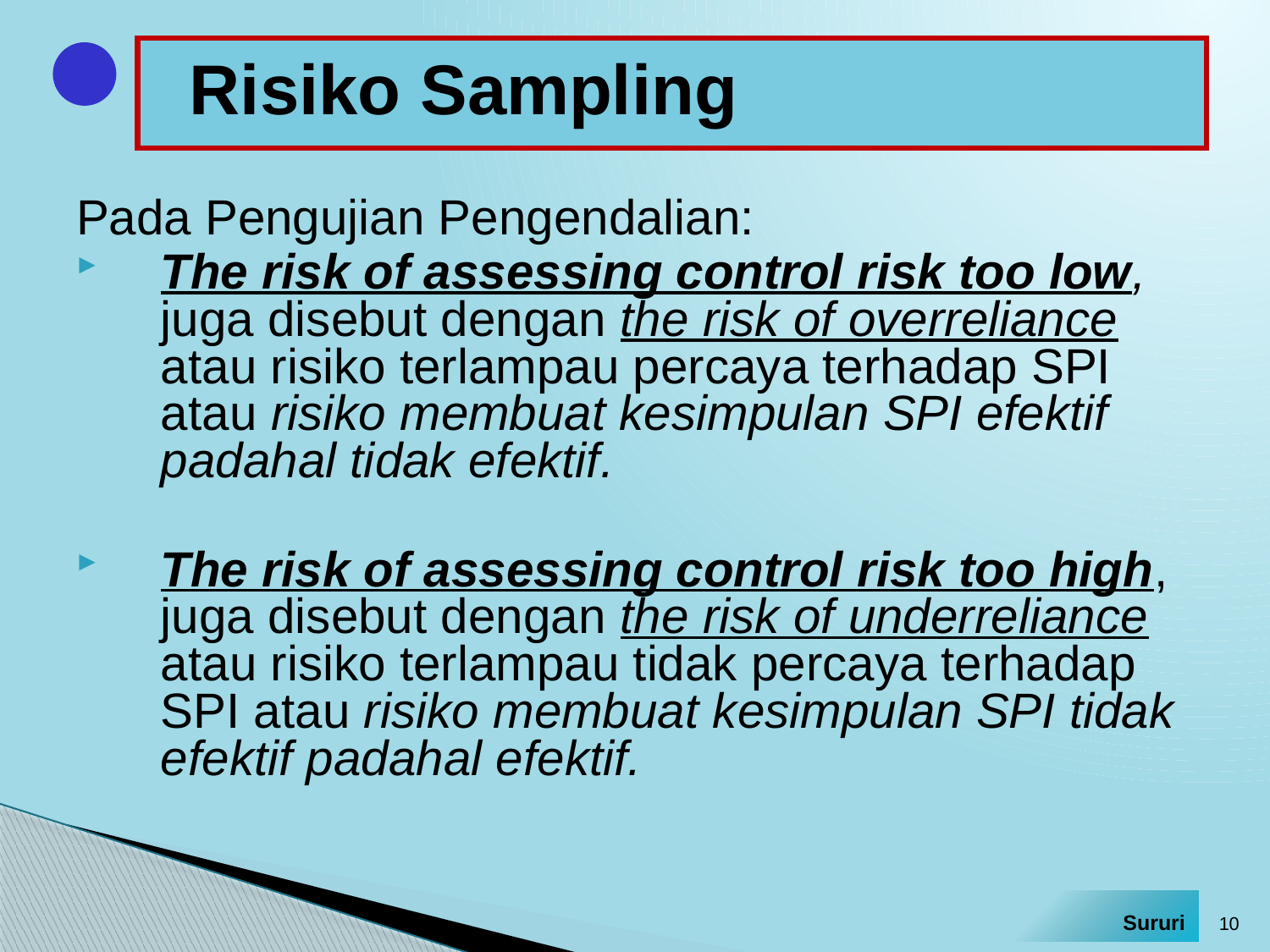

# Risiko Sampling
Pada Pengujian Pengendalian:
The risk of assessing control risk too low, juga disebut dengan the risk of overreliance atau risiko terlampau percaya terhadap SPI atau risiko membuat kesimpulan SPI efektif padahal tidak efektif.

The risk of assessing control risk too high, juga disebut dengan the risk of underreliance atau risiko terlampau tidak percaya terhadap SPI atau risiko membuat kesimpulan SPI tidak efektif padahal efektif.
10
Sururi